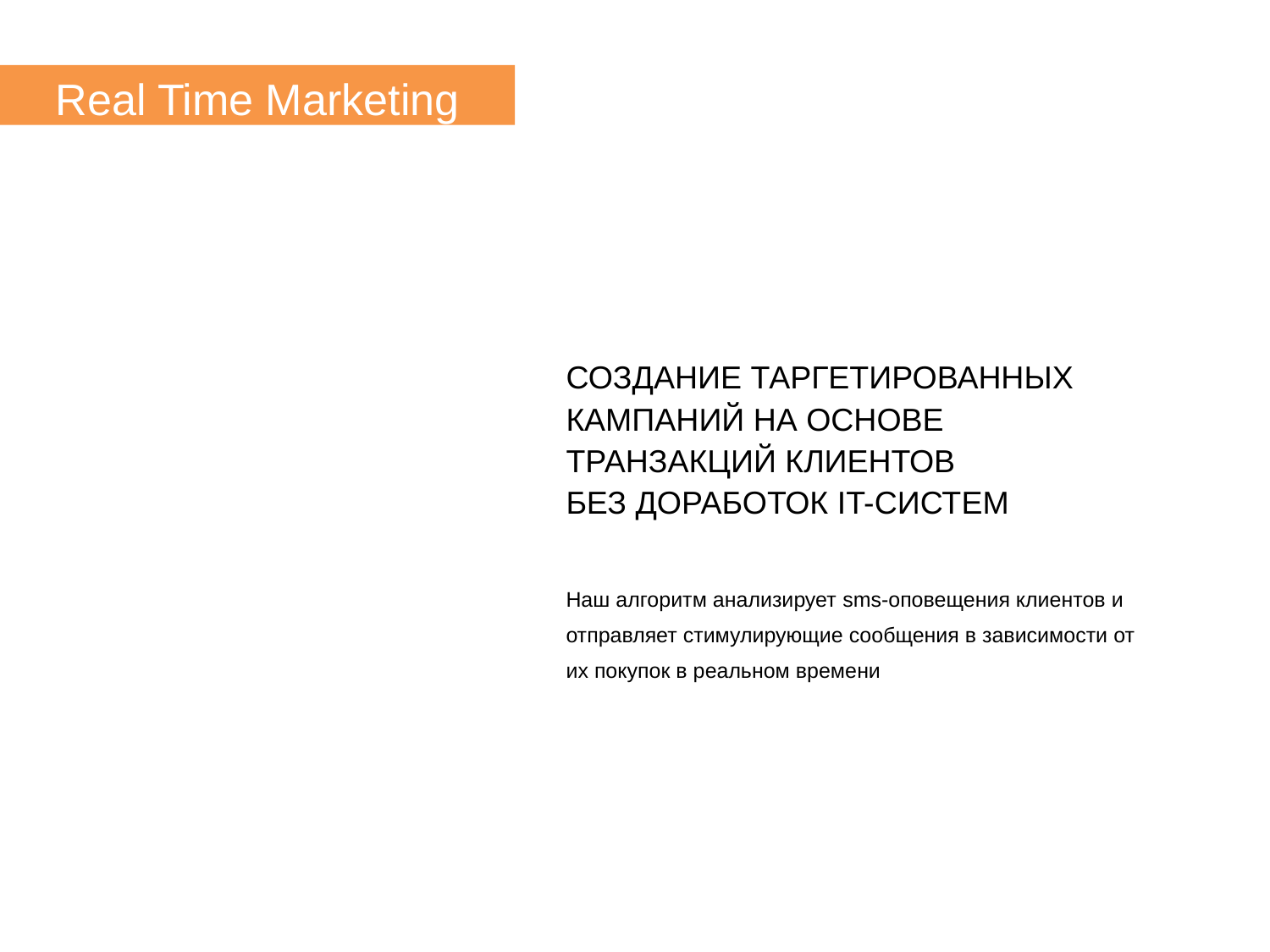

# Real Time Marketing
СОЗДАНИЕ ТАРГЕТИРОВАННЫХ КАМПАНИЙ НА ОСНОВЕ ТРАНЗАКЦИЙ КЛИЕНТОВ
БЕЗ ДОРАБОТОК IT-СИСТЕМ
Наш алгоритм анализирует sms-оповещения клиентов и отправляет стимулирующие сообщения в зависимости от их покупок в реальном времени